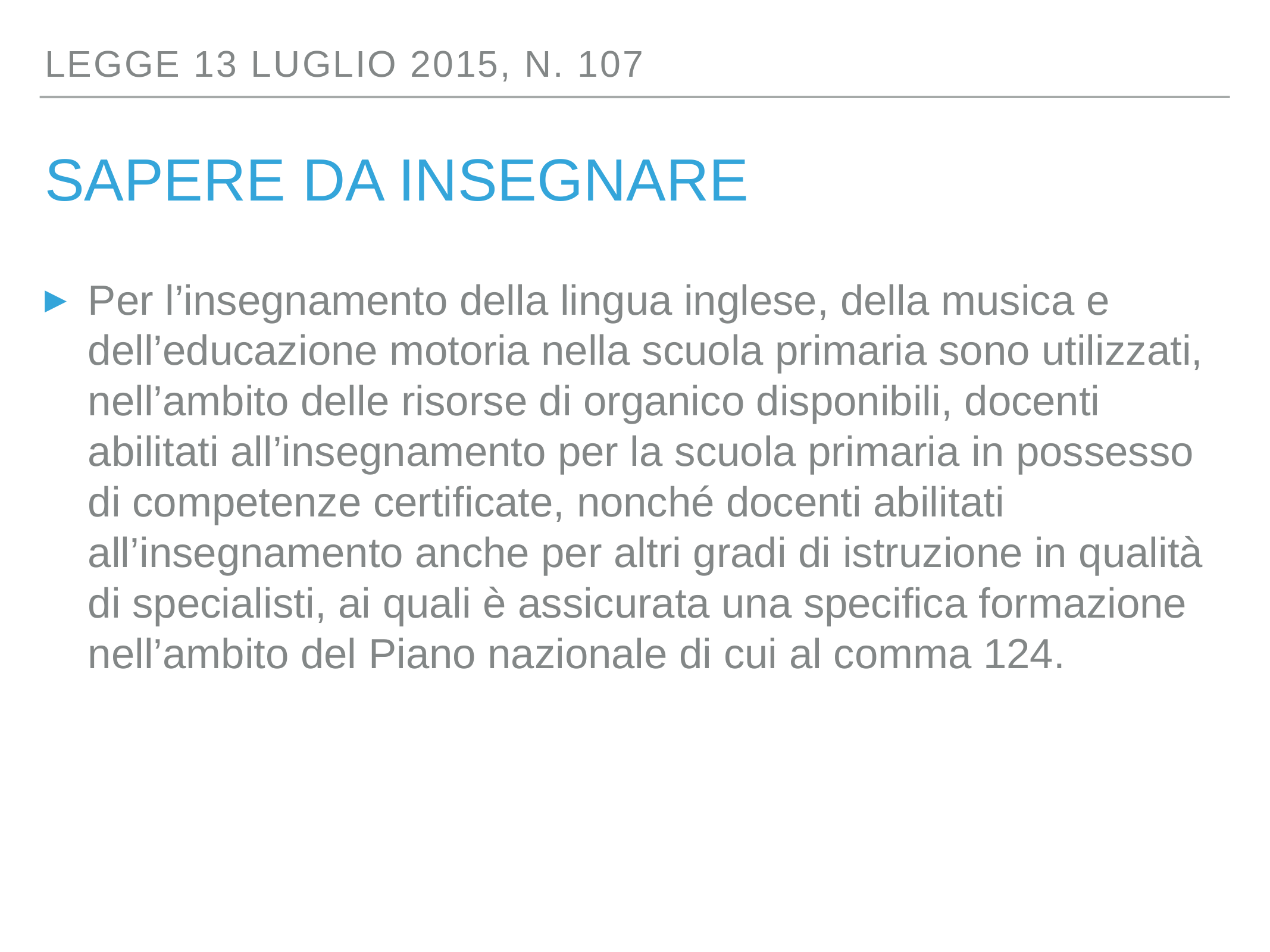

LEGGE 13 luglio 2015, n. 107
# sapere da insegnare
Per l’insegnamento della lingua inglese, della musica e dell’educazione motoria nella scuola primaria sono utilizzati, nell’ambito delle risorse di organico disponibili, docenti abilitati all’insegnamento per la scuola primaria in possesso di competenze certificate, nonché docenti abilitati all’insegnamento anche per altri gradi di istruzione in qualità di specialisti, ai quali è assicurata una specifica formazione nell’ambito del Piano nazionale di cui al comma 124.